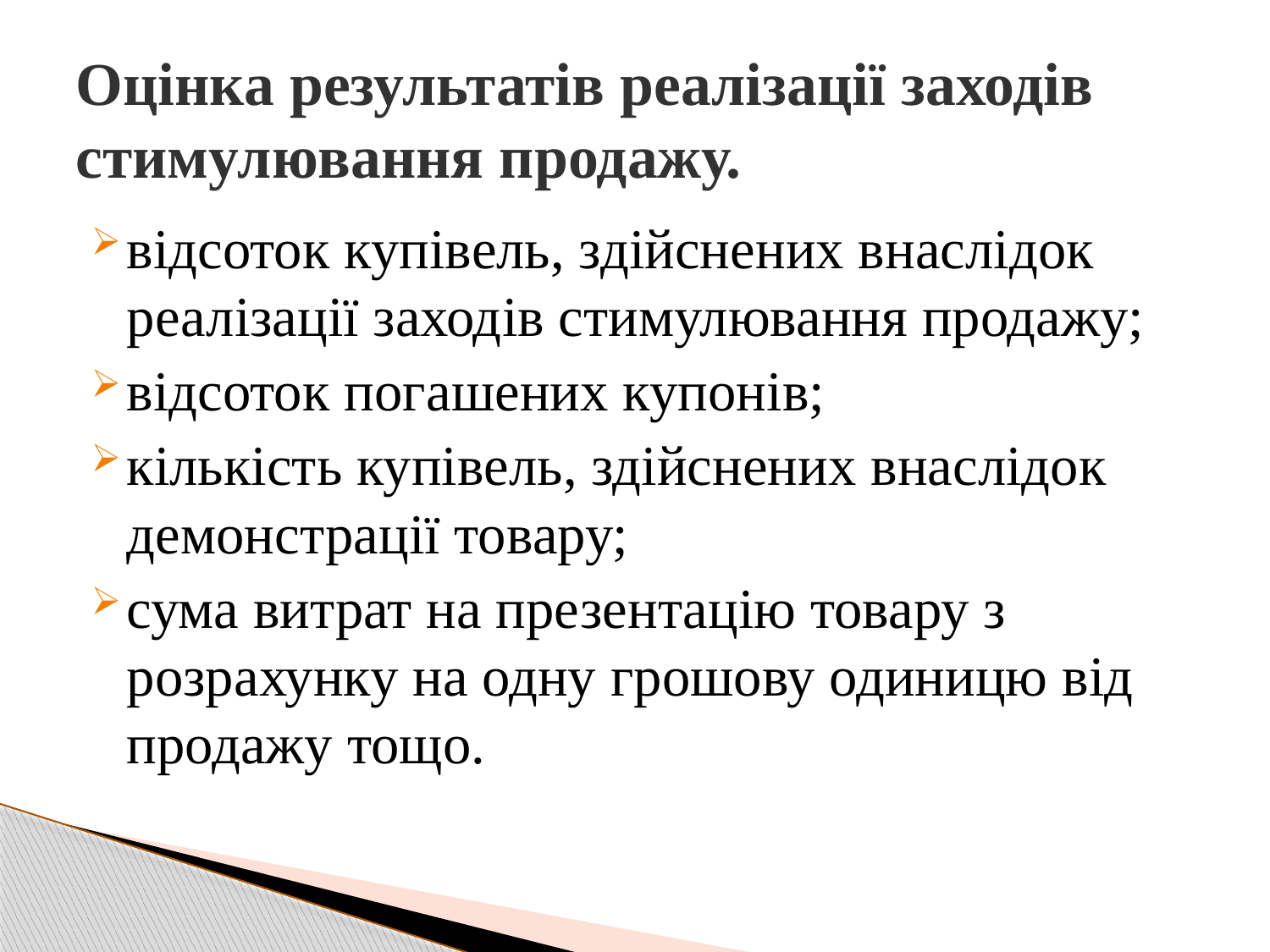

# Оцінка результатів реалізації заходів стимулювання продажу.
відсоток купівель, здійснених внаслідок реалізації заходів стимулювання продажу;
відсоток погашених купонів;
кількість купівель, здійснених внаслідок демонстрації товару;
сума витрат на презентацію товару з розрахунку на одну грошову одиницю від продажу тощо.